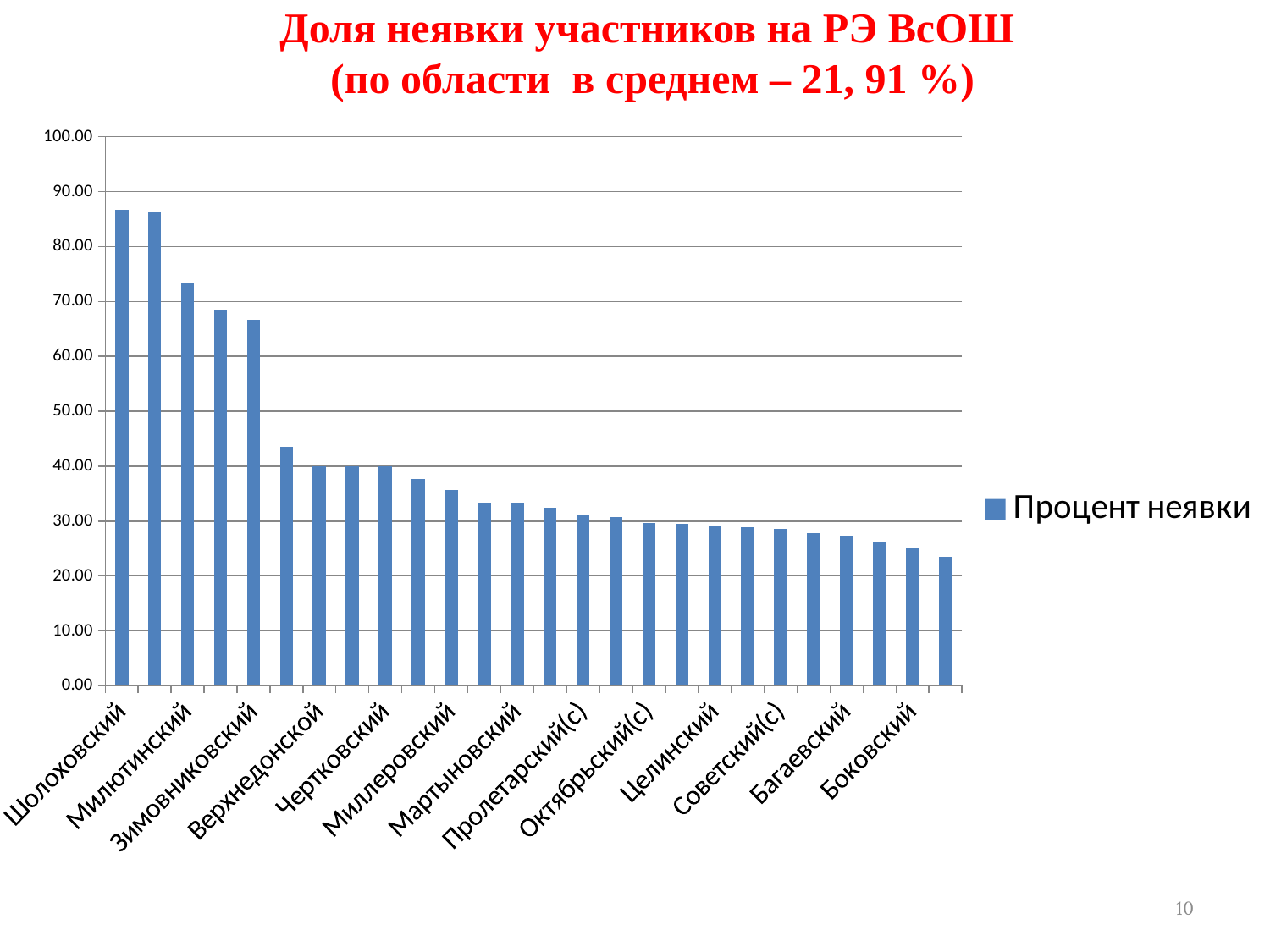

# Доля неявки участников на РЭ ВсОШ (по области  в среднем – 21, 91 %)

### Chart

| Category | Процент неявки |
|---|---|
| Шолоховский | 86.66666666666667 |
| Кашарский | 86.20689655172406 |
| Милютинский | 73.33333333333326 |
| Ремонтненский | 68.42105263157895 |
| Зимовниковский | 66.66666666666667 |
| Гуково | 43.58974358974349 |
| Верхнедонской | 40.0 |
| Тарасовский | 40.0 |
| Чертковский | 40.0 |
| Каменск-Шахтинский | 37.61467889908252 |
| Миллеровский | 35.714285714285715 |
| Зверево | 33.333333333333336 |
| Мартыновский | 33.333333333333336 |
| Константиновский | 32.432432432432435 |
| Пролетарский(с) | 31.25 |
| Тацинский | 30.76923076923077 |
| Октябрьский(с) | 29.629629629629626 |
| Песчанокопский | 29.508196721311474 |
| Целинский | 29.166666666666668 |
| Сальский | 28.84615384615383 |
| Советский(с) | 28.571428571428573 |
| Неклиновский | 27.77777777777778 |
| Багаевский | 27.272727272727206 |
| Веселовский | 26.08695652173913 |
| Боковский | 25.0 |
| Матвеево-Курганский | 23.529411764705884 |
10